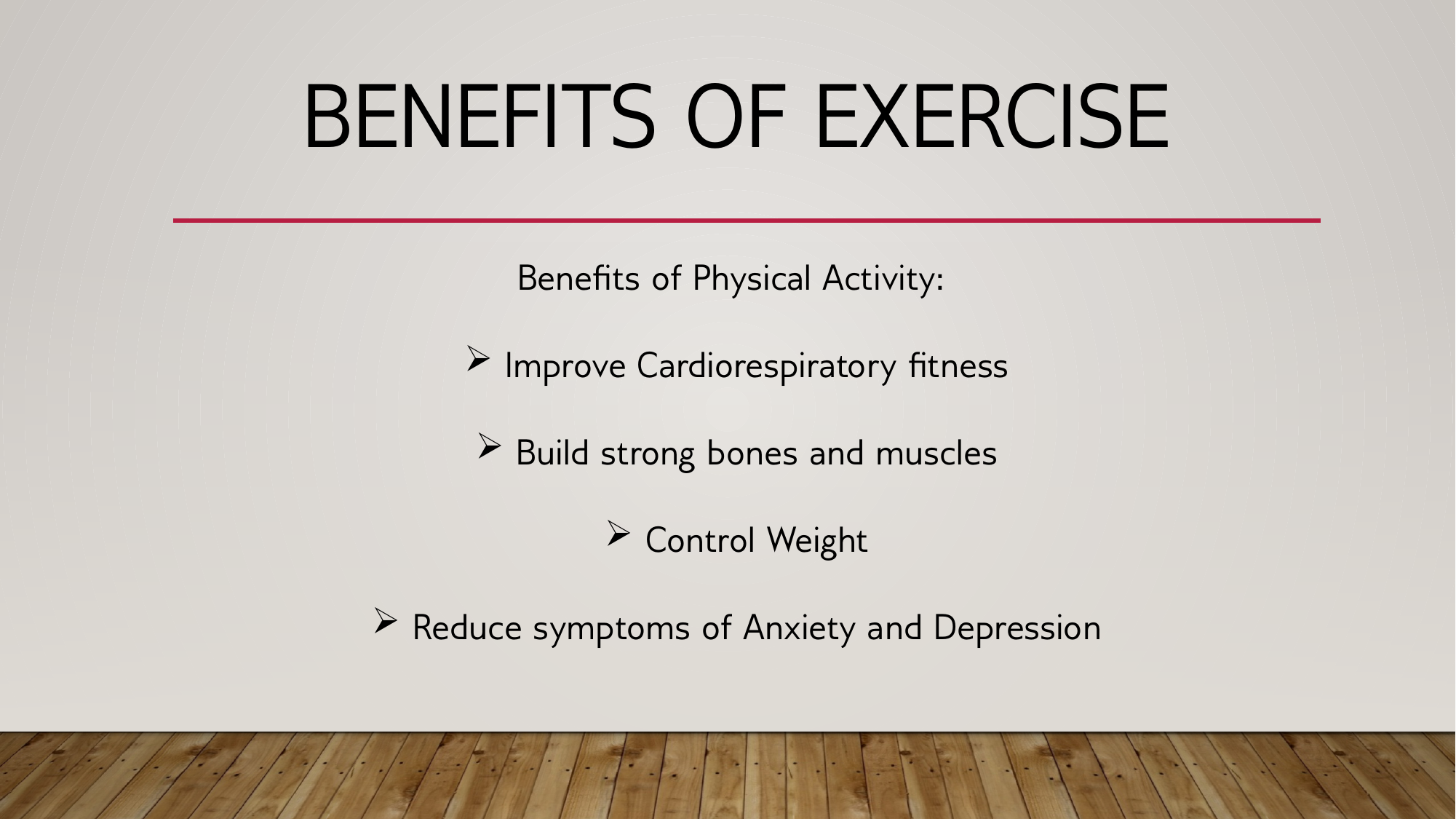

# Benefits of exercise

Benefits of Physical Activity:

Improve Cardiorespiratory fitness

Build strong bones and muscles

Control Weight

Reduce symptoms of Anxiety and Depression